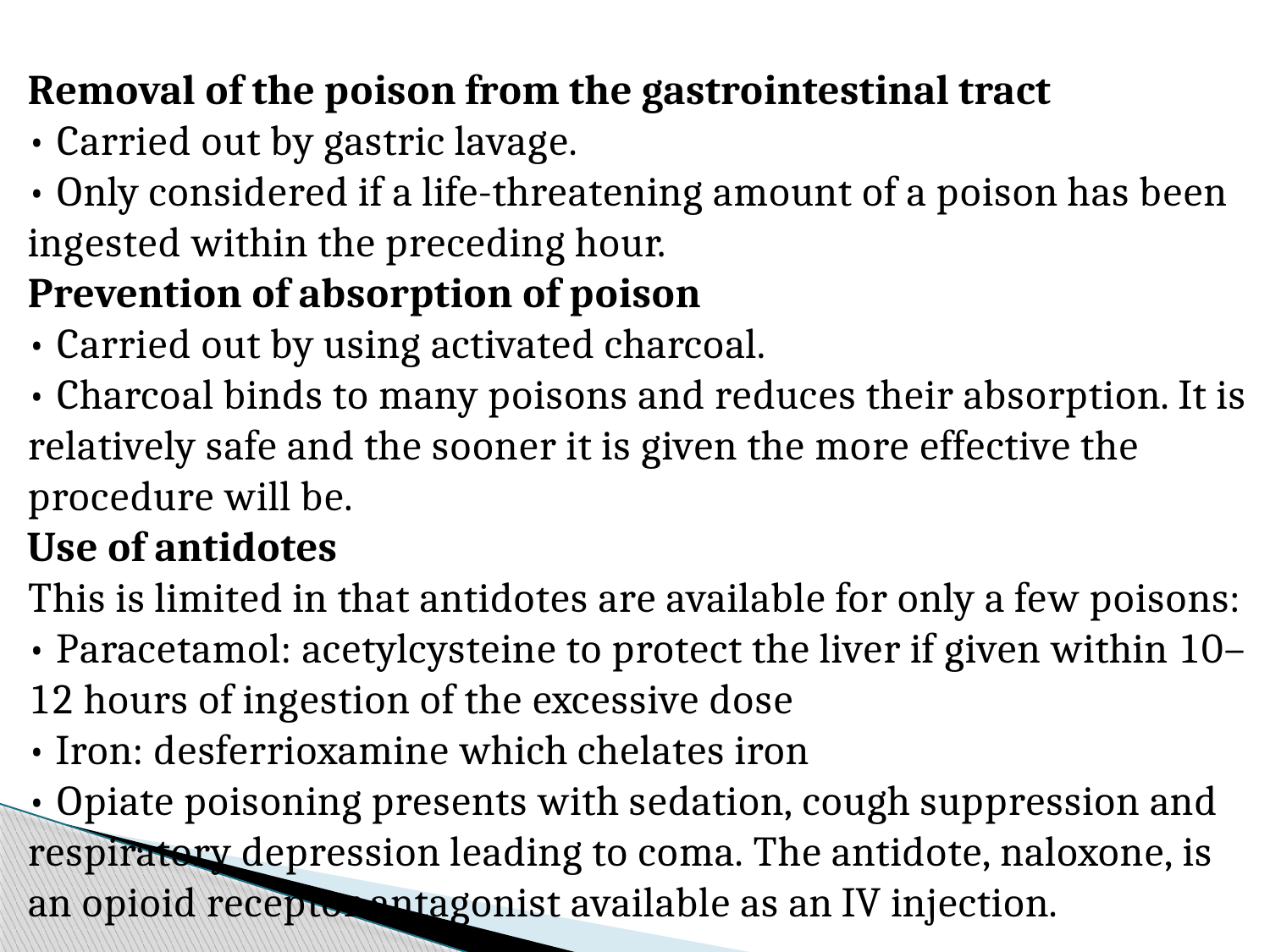

Removal of the poison from the gastrointestinal tract
• Carried out by gastric lavage.
• Only considered if a life-threatening amount of a poison has been ingested within the preceding hour.
Prevention of absorption of poison
• Carried out by using activated charcoal.
• Charcoal binds to many poisons and reduces their absorption. It is relatively safe and the sooner it is given the more effective the procedure will be.
Use of antidotes
This is limited in that antidotes are available for only a few poisons:
• Paracetamol: acetylcysteine to protect the liver if given within 10–12 hours of ingestion of the excessive dose
• Iron: desferrioxamine which chelates iron
• Opiate poisoning presents with sedation, cough suppression and respiratory depression leading to coma. The antidote, naloxone, is an opioid receptor antagonist available as an IV injection.